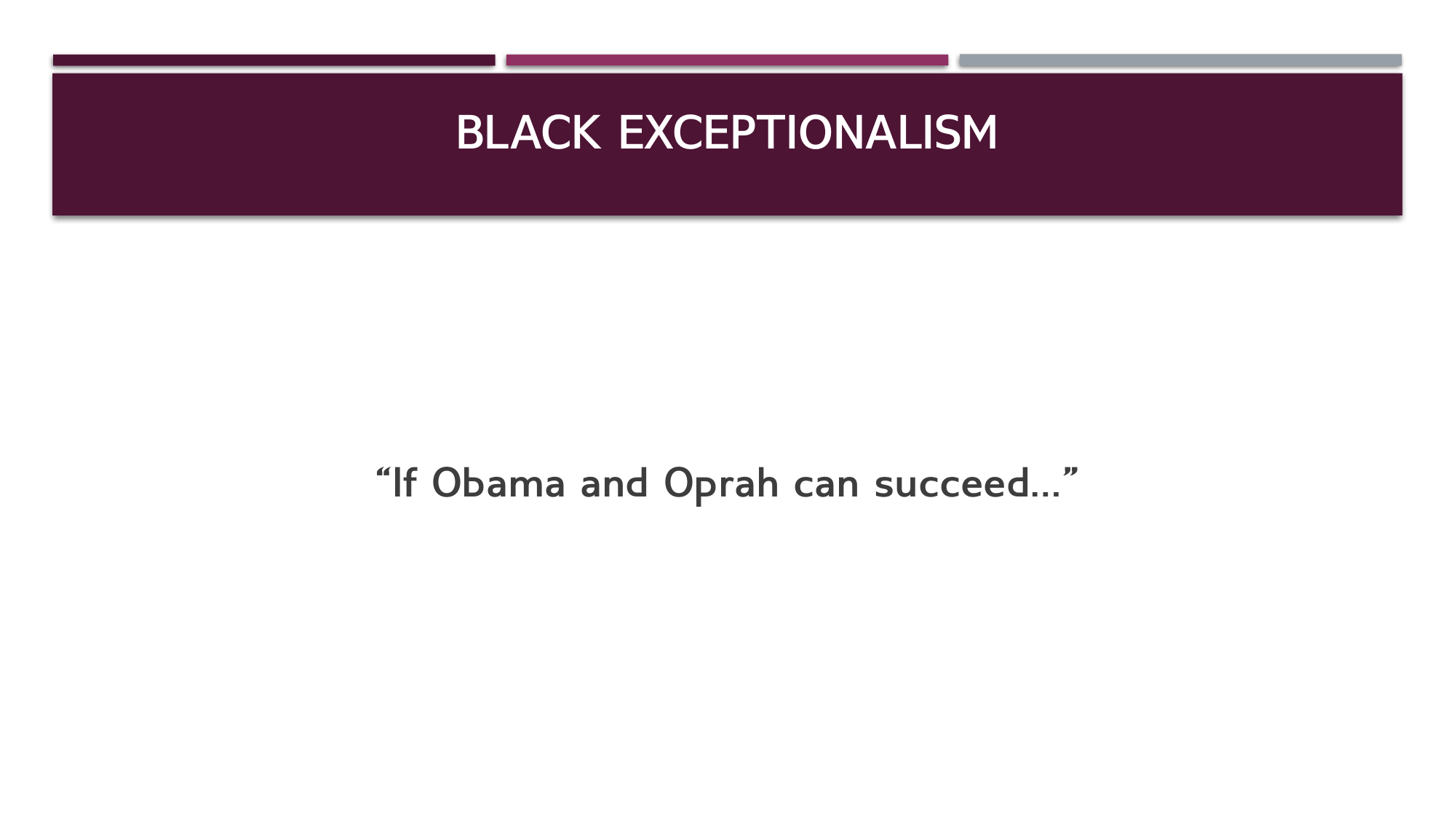

# Black Exceptionalism
“If Obama and Oprah can succeed…”